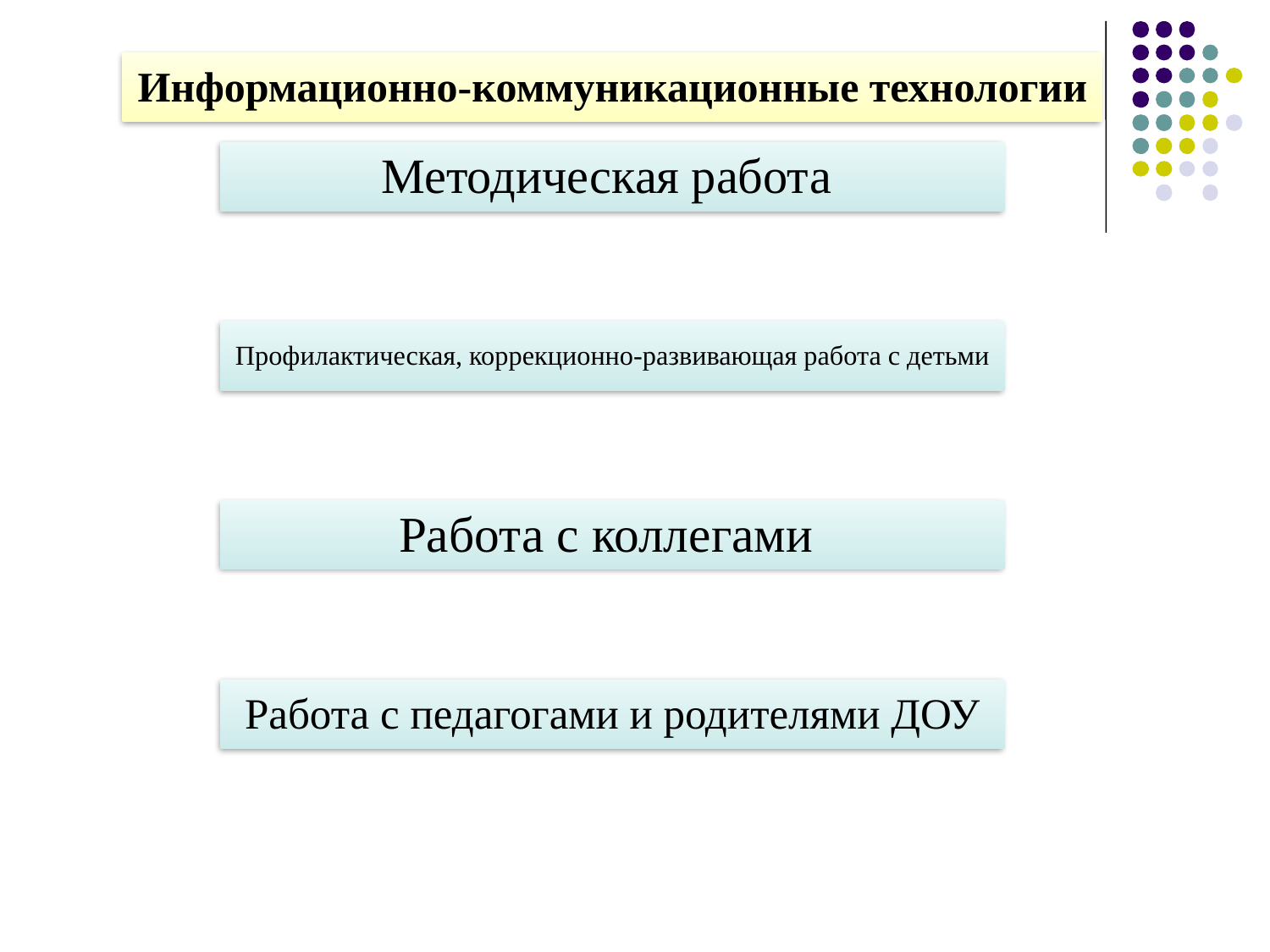

Информационно-коммуникационные технологии
Методическая работа
Профилактическая, коррекционно-развивающая работа с детьми
Работа с коллегами
Работа с педагогами и родителями ДОУ